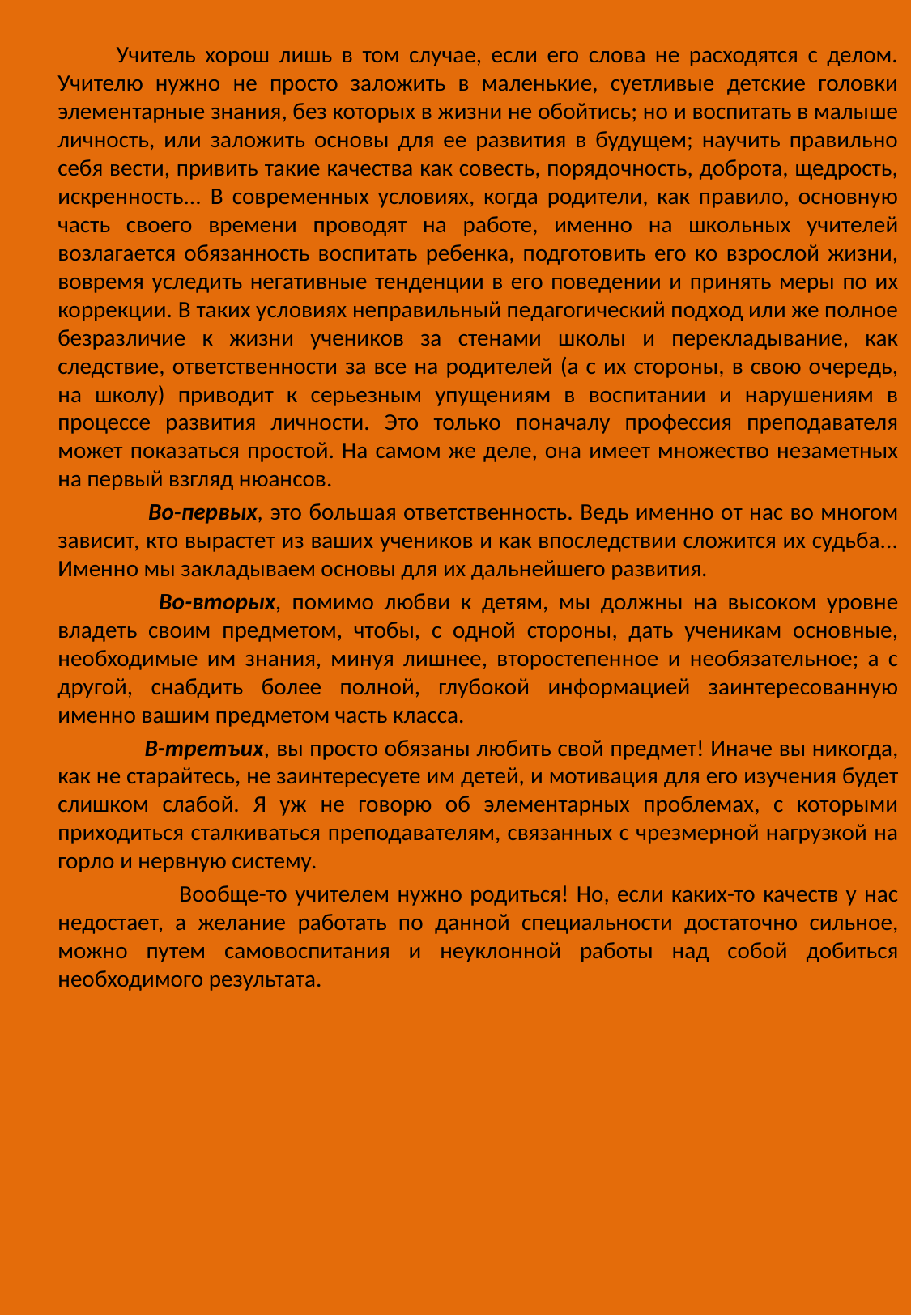

Учитель хорош лишь в том случае, если его слова не расходятся с делом. Учителю нужно не просто заложить в маленькие, суетливые детские головки элементарные знания, без которых в жизни не обойтись; но и воспитать в малыше личность, или заложить основы для ее развития в будущем; научить правильно себя вести, привить такие качества как совесть, порядочность, доброта, щедрость, искренность... В современных условиях, когда родители, как правило, основную часть своего времени проводят на работе, именно на школьных учителей возлагается обязанность воспитать ребенка, подготовить его ко взрослой жизни, вовремя уследить негативные тенденции в его поведении и принять меры по их коррекции. В таких условиях неправильный педагогический подход или же полное безразличие к жизни учеников за стенами школы и перекладывание, как следствие, ответственности за все на родителей (а с их стороны, в свою очередь, на школу) приводит к серьезным упущениям в воспитании и нарушениям в процессе развития личности. Это только поначалу профессия преподавателя может показаться простой. На самом же деле, она имеет множество незаметных на первый взгляд нюансов.
      Во-первых, это большая ответственность. Ведь именно от нас во многом зависит, кто вырастет из ваших учеников и как впоследствии сложится их судьба... Именно мы закладываем основы для их дальнейшего развития.
     Во-вторых, помимо любви к детям, мы должны на высоком уровне владеть своим предметом, чтобы, с одной стороны, дать ученикам основные, необходимые им знания, минуя лишнее, второстепенное и необязательное; а с другой, снабдить более полной, глубокой информацией заинтересованную именно вашим предметом часть класса.
      В-третъих, вы просто обязаны любить свой предмет! Иначе вы никогда, как не старайтесь, не заинтересуете им детей, и мотивация для его изучения будет слишком слабой. Я уж не говорю об элементарных проблемах, с которыми приходиться сталкиваться преподавателям, связанных с чрезмерной нагрузкой на горло и нервную систему.
	Вообще-то учителем нужно родиться! Но, если каких-то качеств у нас недостает, а желание работать по данной специальности достаточно сильное, можно путем самовоспитания и неуклонной работы над собой добиться необходимого результата.

#